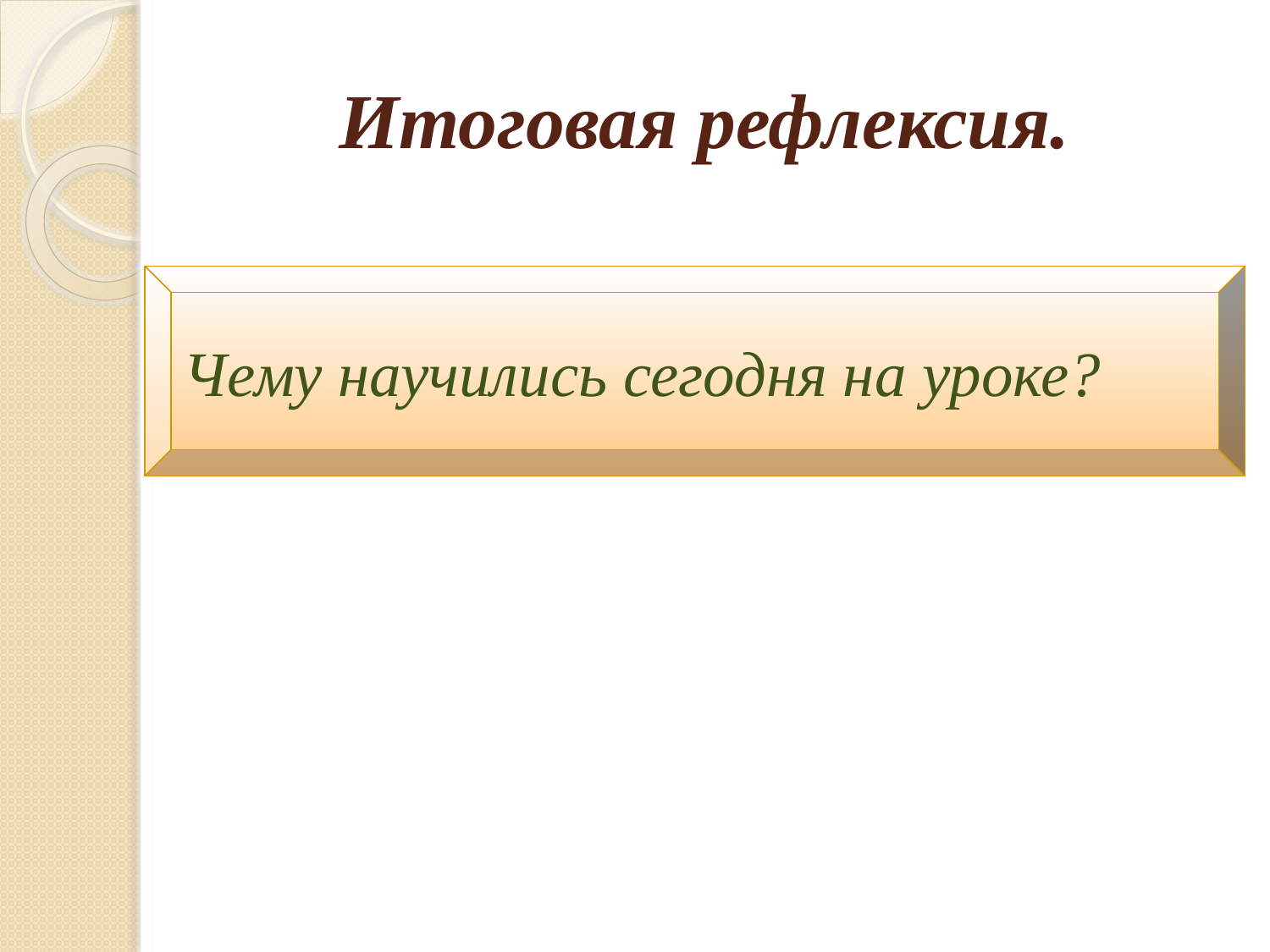

# Итоговая рефлексия.

Чему научились сегодня на уроке?